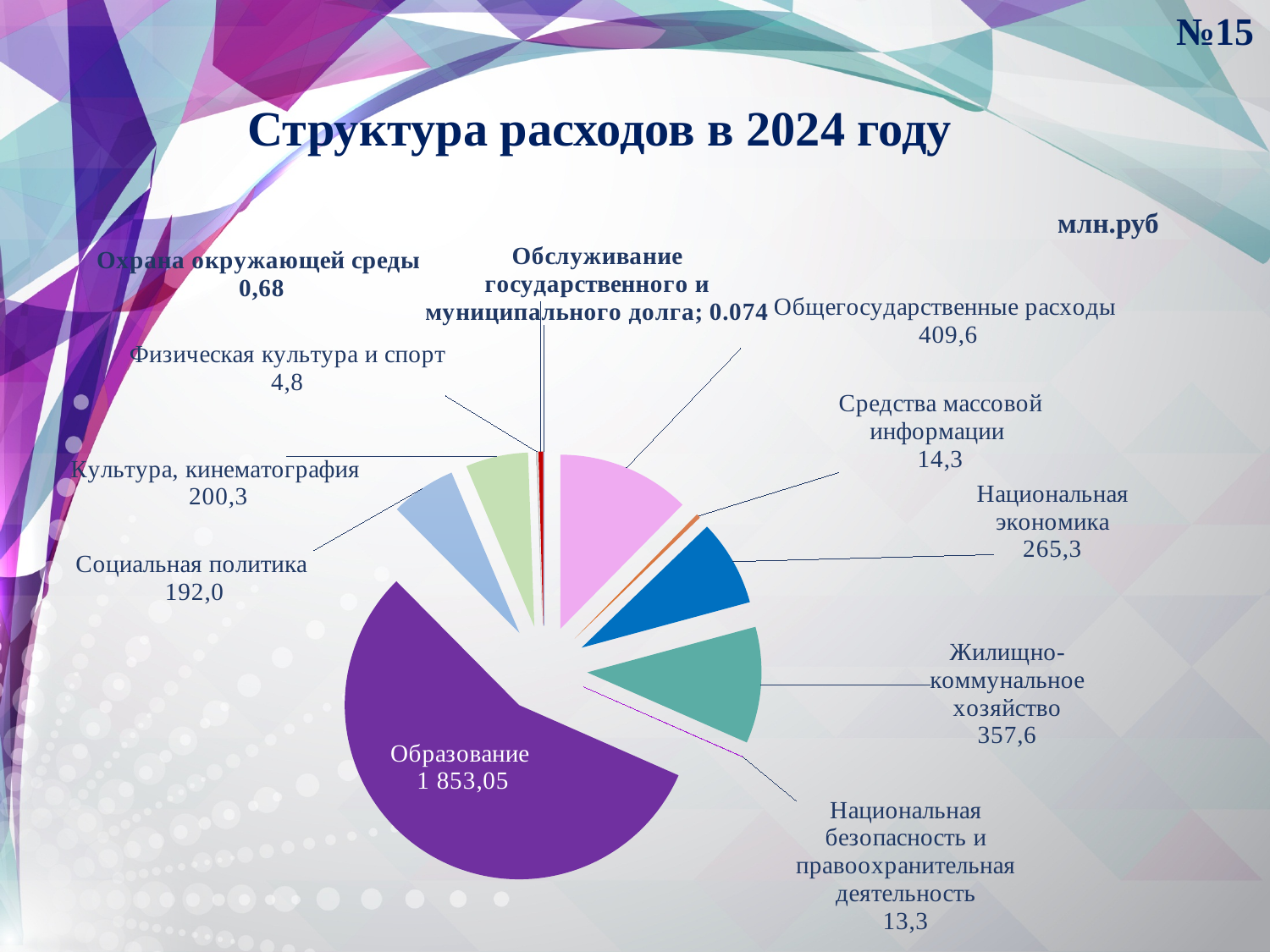

№15
# Структура расходов в 2024 году

### Chart

| Category | Продажи |
|---|---|
| Общегосударственные расходы | 409.6 |
| Национальная безопасность и правоохранительная деятельность | 13.3 |
| Национальная экономика | 265.3 |
| Жилищно-коммунальное хозяйство | 357.6 |
| Охрана окружающей среды | 0.68 |
| Образование | 1853.05 |
| Культура, кинематография  | 200.3 |
| Социальная политика | 191.9 |
| Физическая культура и спорт | 4.8 |
| Средства массовой информации | 14.3 |
| Обслуживание государственного и муниципального долга | 0.074 |
млн.руб